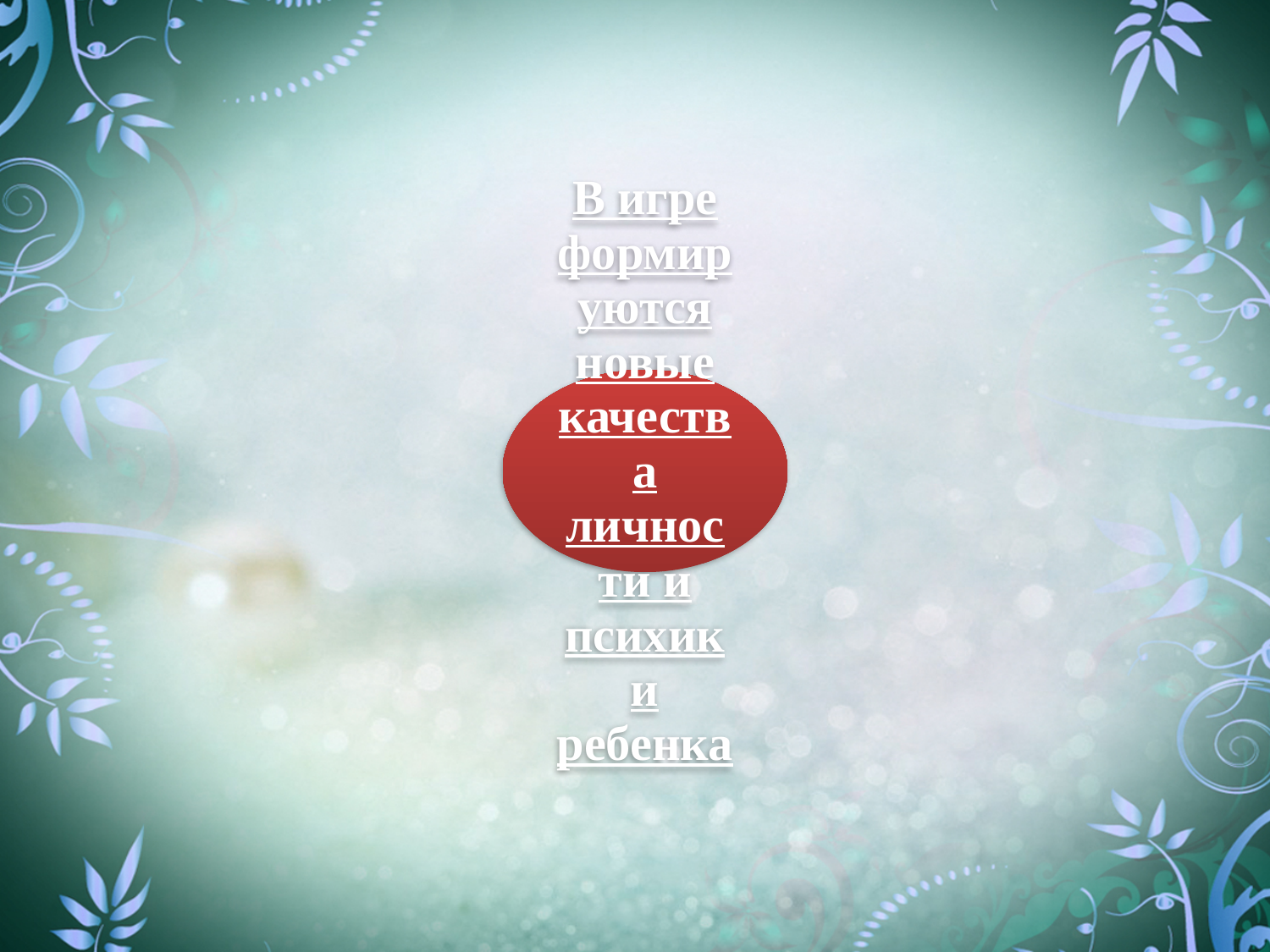

В игре формируются новые качества личности и психики ребенка